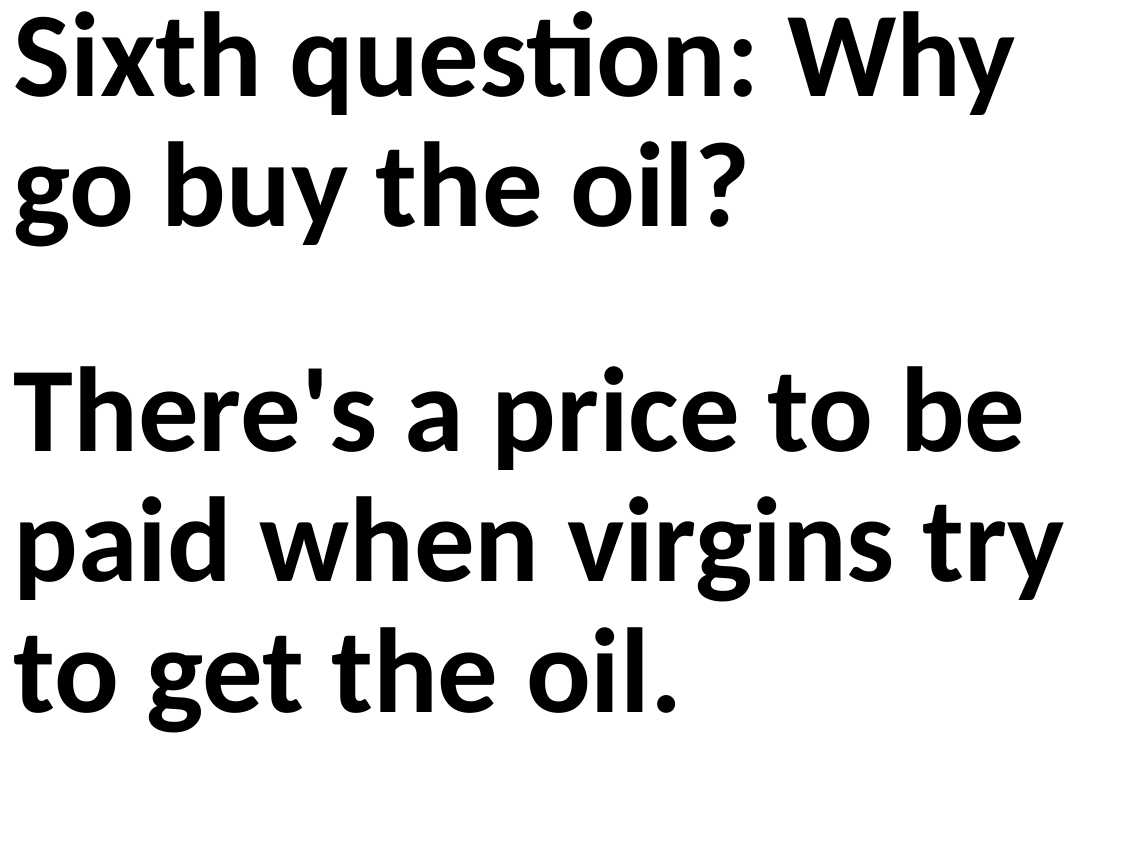

Sixth question: Why go buy the oil?

There's a price to be paid when virgins try to get the oil.